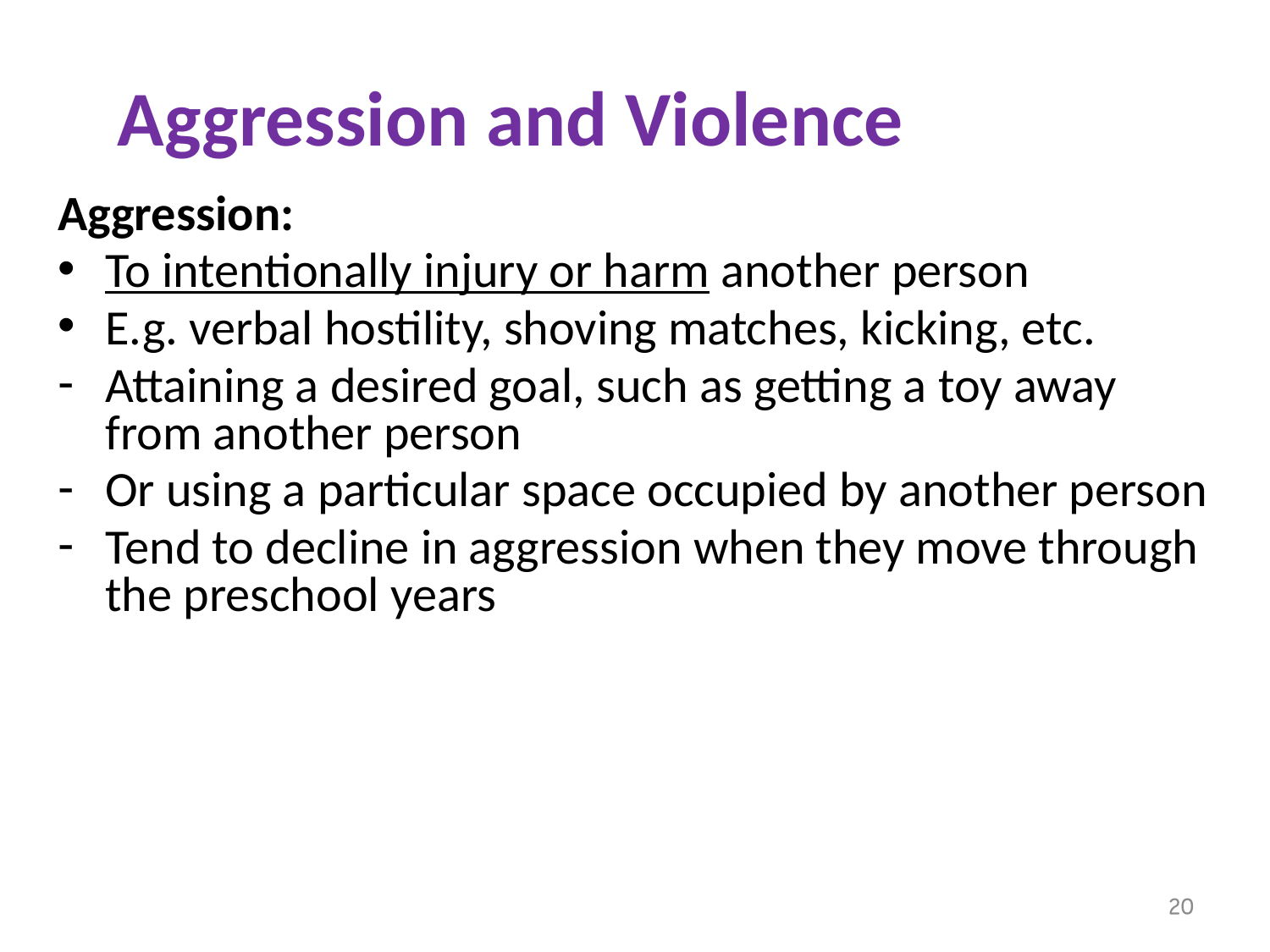

# Aggression and Violence
Aggression:
To intentionally injury or harm another person
E.g. verbal hostility, shoving matches, kicking, etc.
Attaining a desired goal, such as getting a toy away from another person
Or using a particular space occupied by another person
Tend to decline in aggression when they move through the preschool years
20